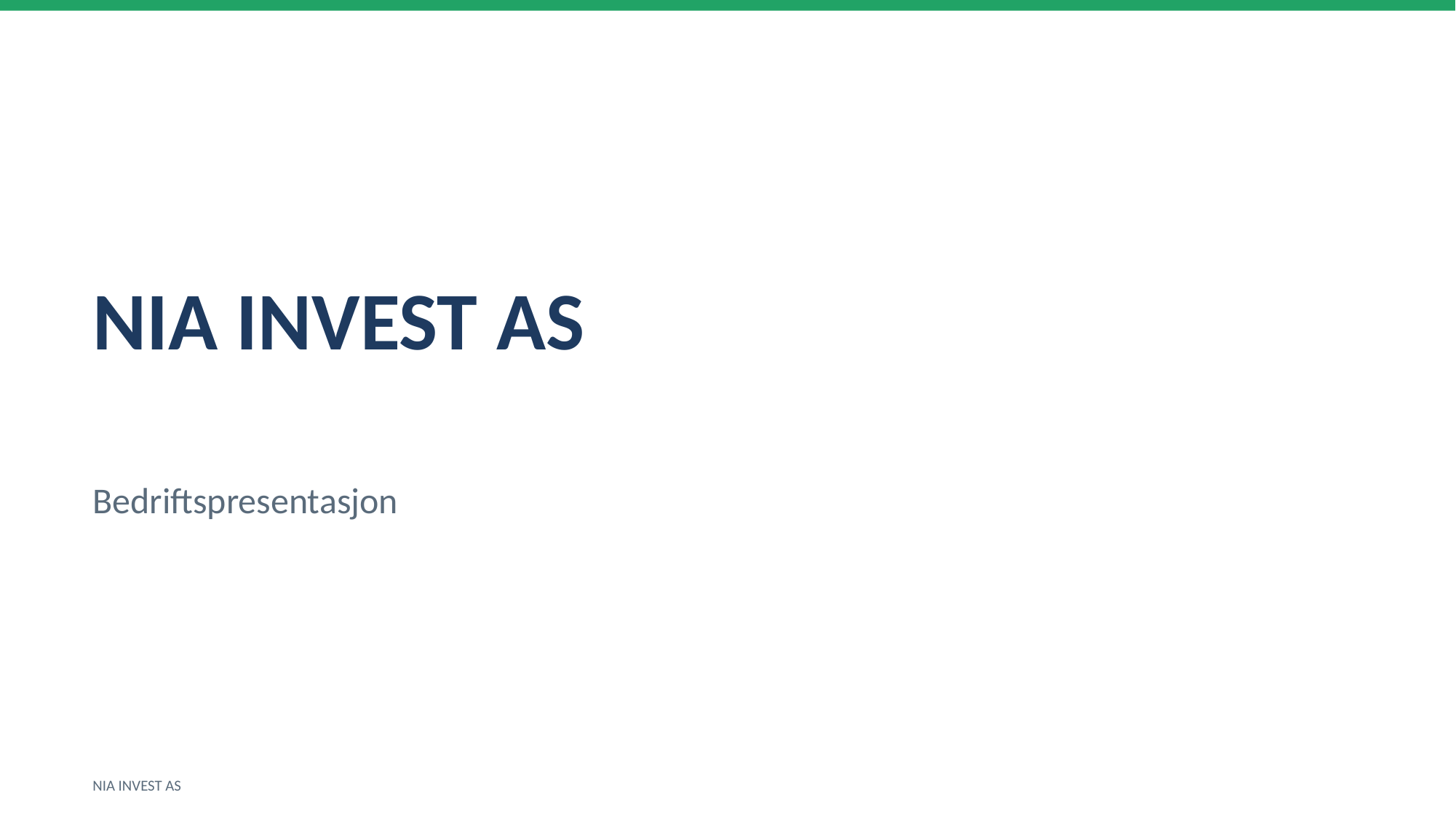

NIA INVEST AS
Bedriftspresentasjon
NIA INVEST AS